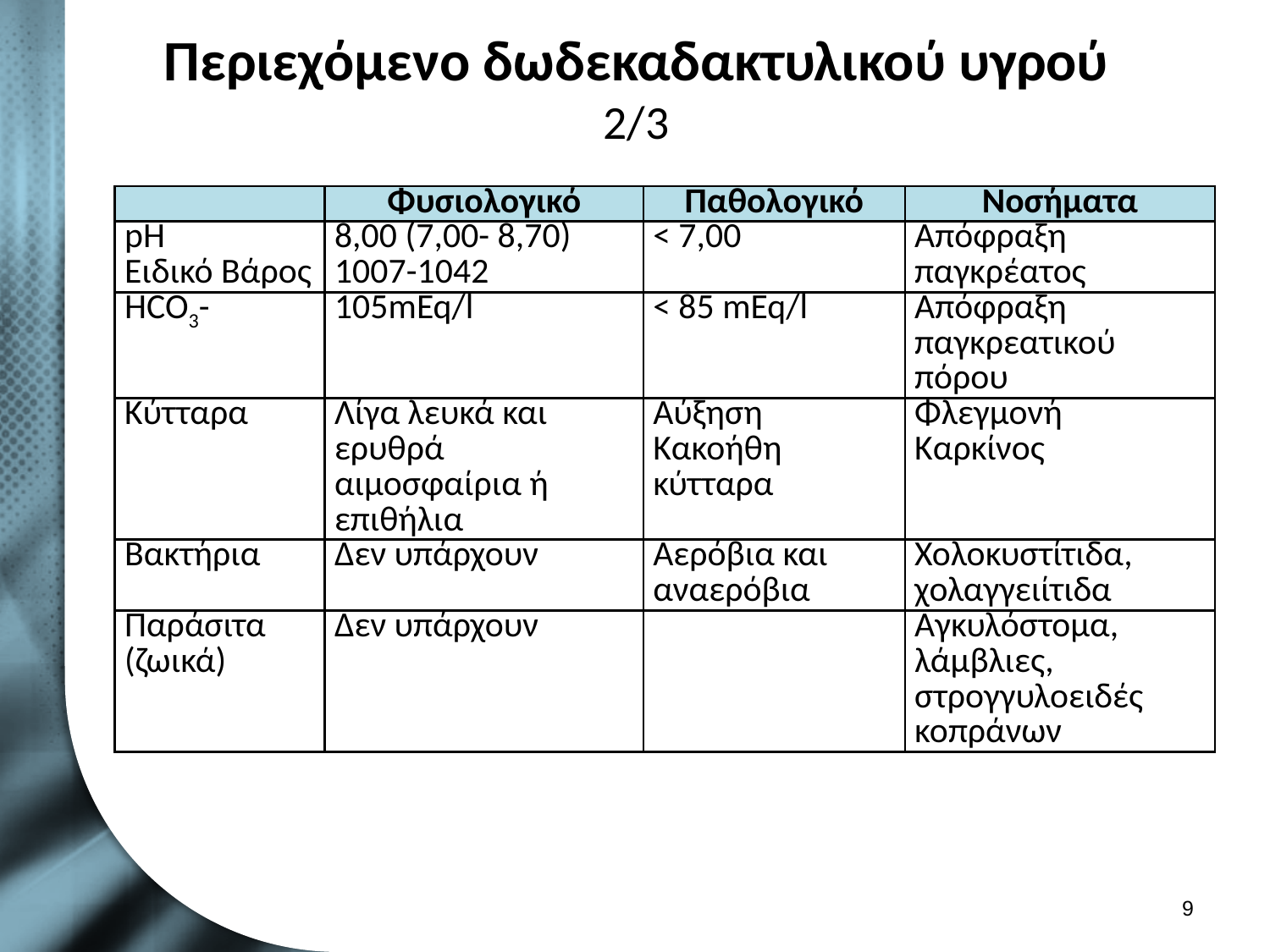

# Περιεχόμενο δωδεκαδακτυλικού υγρού 2/3
|  | Φυσιολογικό | Παθολογικό | Νοσήματα |
| --- | --- | --- | --- |
| pH Ειδικό Βάρος | 8,00 (7,00- 8,70) 1007-1042 | < 7,00 | Απόφραξη παγκρέατος |
| HCO3- | 105mEq/l | < 85 mEq/l | Απόφραξη παγκρεατικού πόρου |
| Κύτταρα | Λίγα λευκά και ερυθρά αιμοσφαίρια ή επιθήλια | Αύξηση Κακοήθη κύτταρα | Φλεγμονή Καρκίνος |
| Βακτήρια | Δεν υπάρχουν | Αερόβια και αναερόβια | Χολοκυστίτιδα, χολαγγειίτιδα |
| Παράσιτα (ζωικά) | Δεν υπάρχουν |  | Αγκυλόστομα, λάμβλιες, στρογγυλοειδές κοπράνων |
9